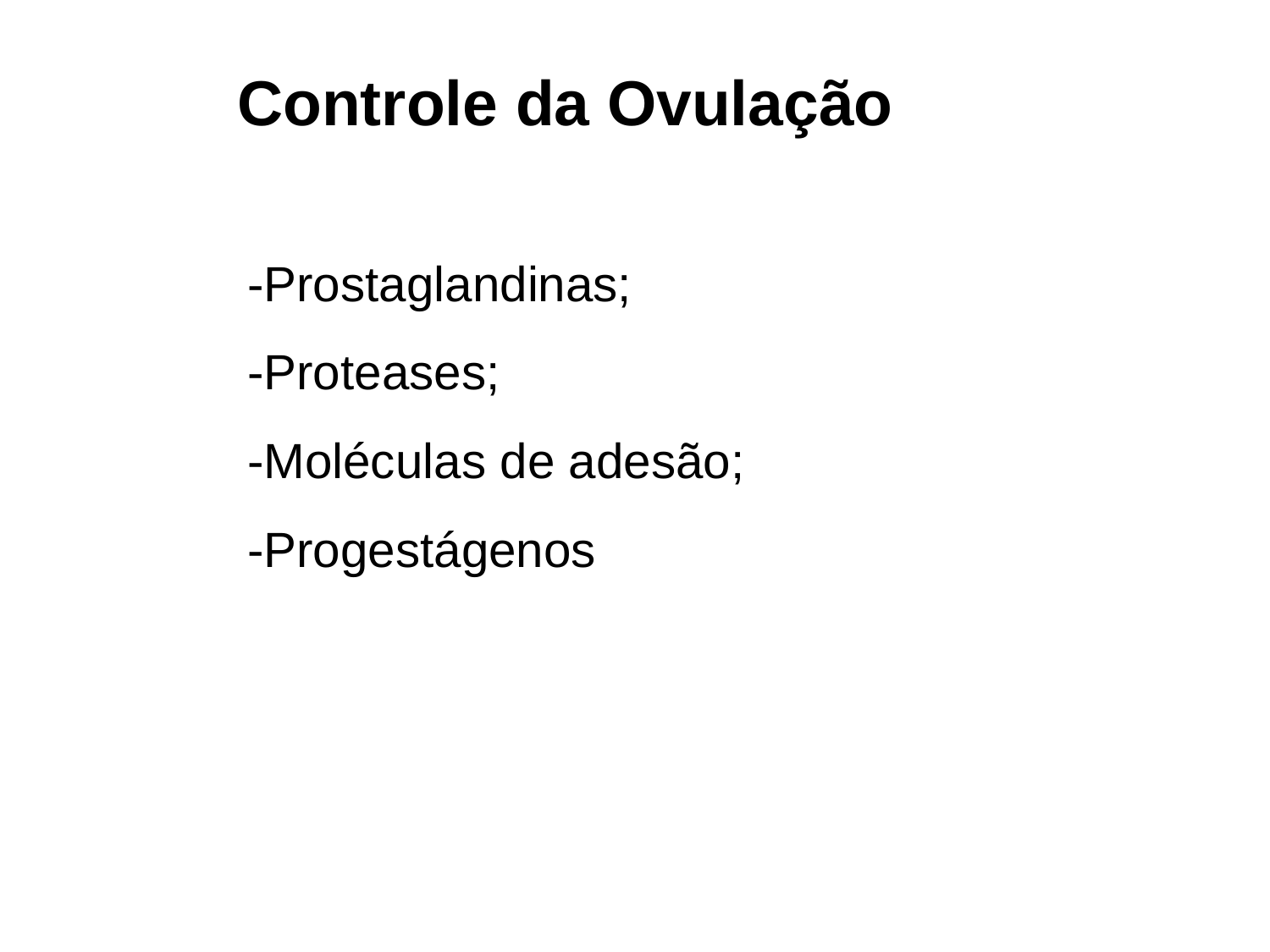

Controle da Ovulação
-Prostaglandinas;
-Proteases;
-Moléculas de adesão;
-Progestágenos